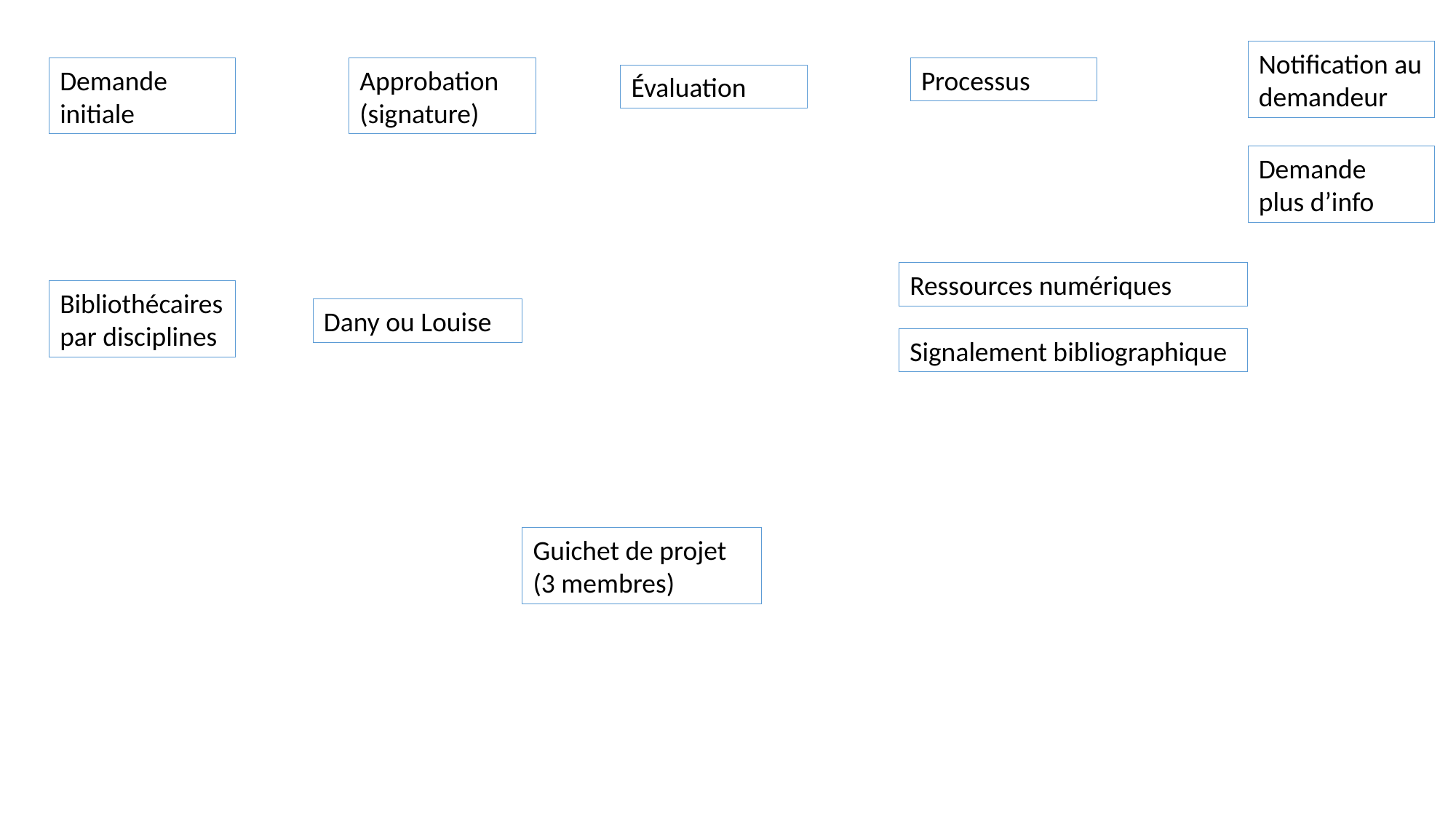

Notification au demandeur
Demande initiale
Approbation (signature)
Processus
Évaluation
Demande
plus d’info
Ressources numériques
Bibliothécaires
par disciplines
Dany ou Louise
Signalement bibliographique
Guichet de projet (3 membres)